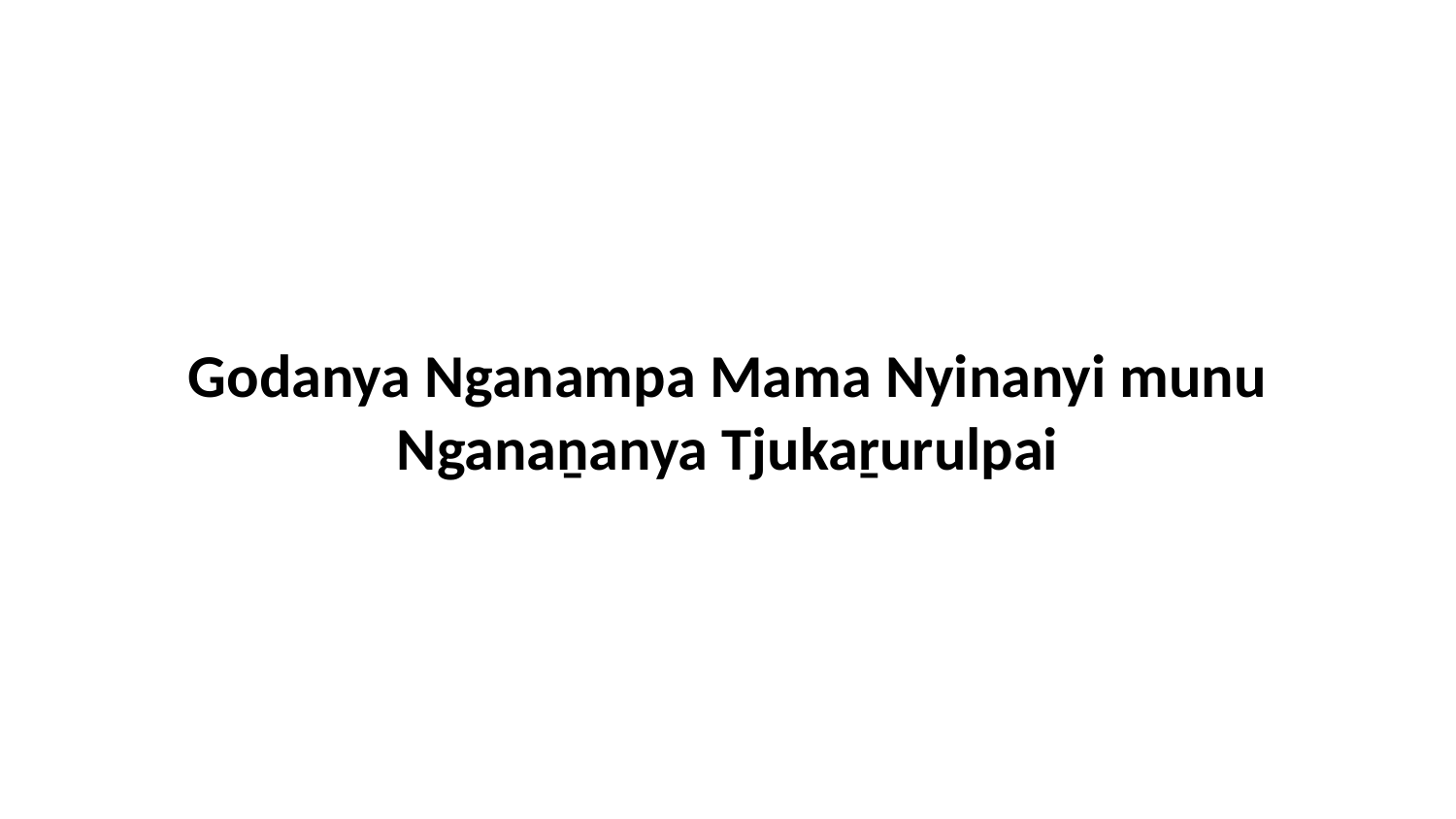

Godanya Nganampa Mama Nyinanyi munu Nganaṉanya Tjukaṟurulpai